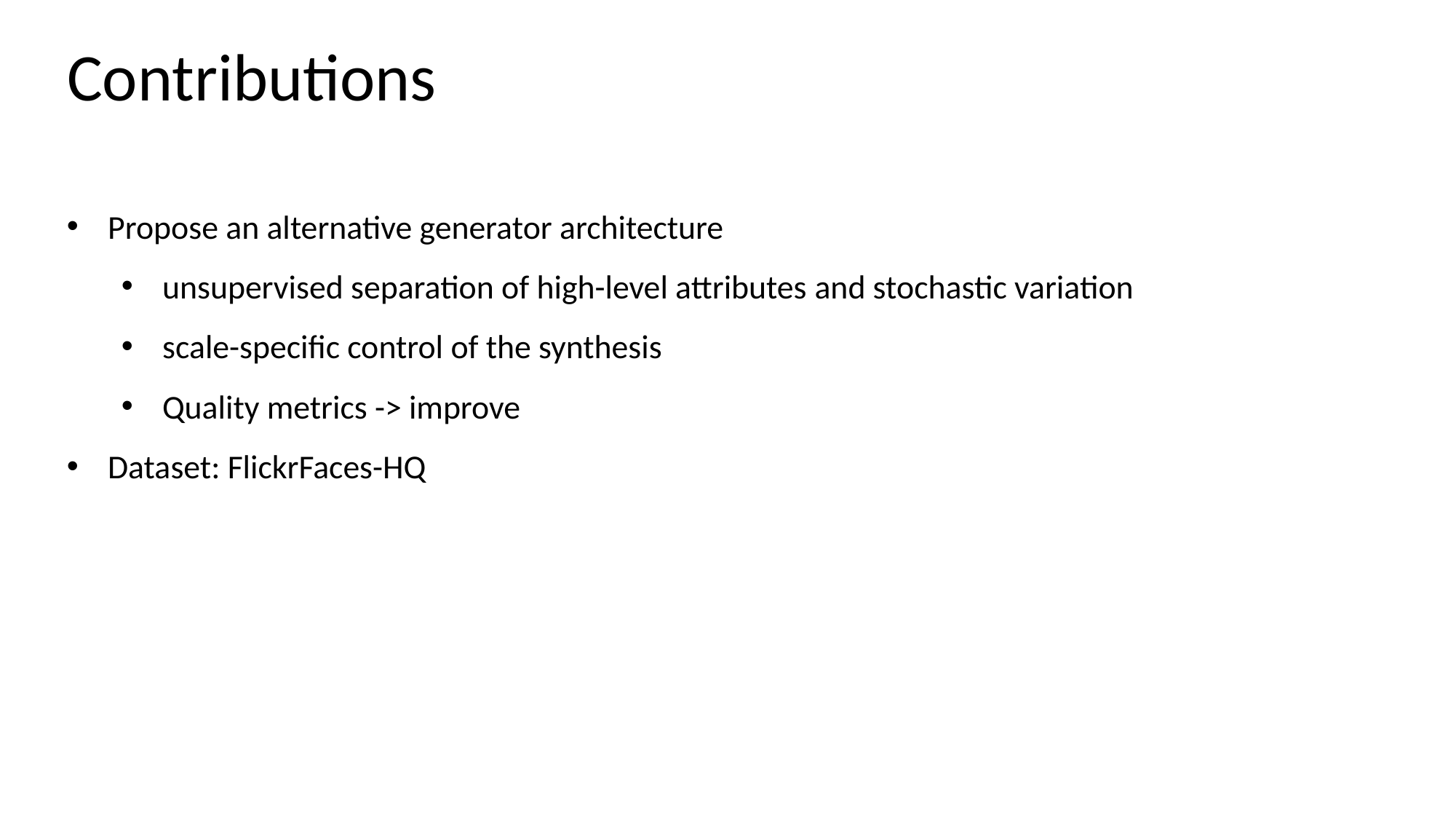

# Contributions
Propose an alternative generator architecture
unsupervised separation of high-level attributes and stochastic variation
scale-specific control of the synthesis
Quality metrics -> improve
Dataset: FlickrFaces-HQ